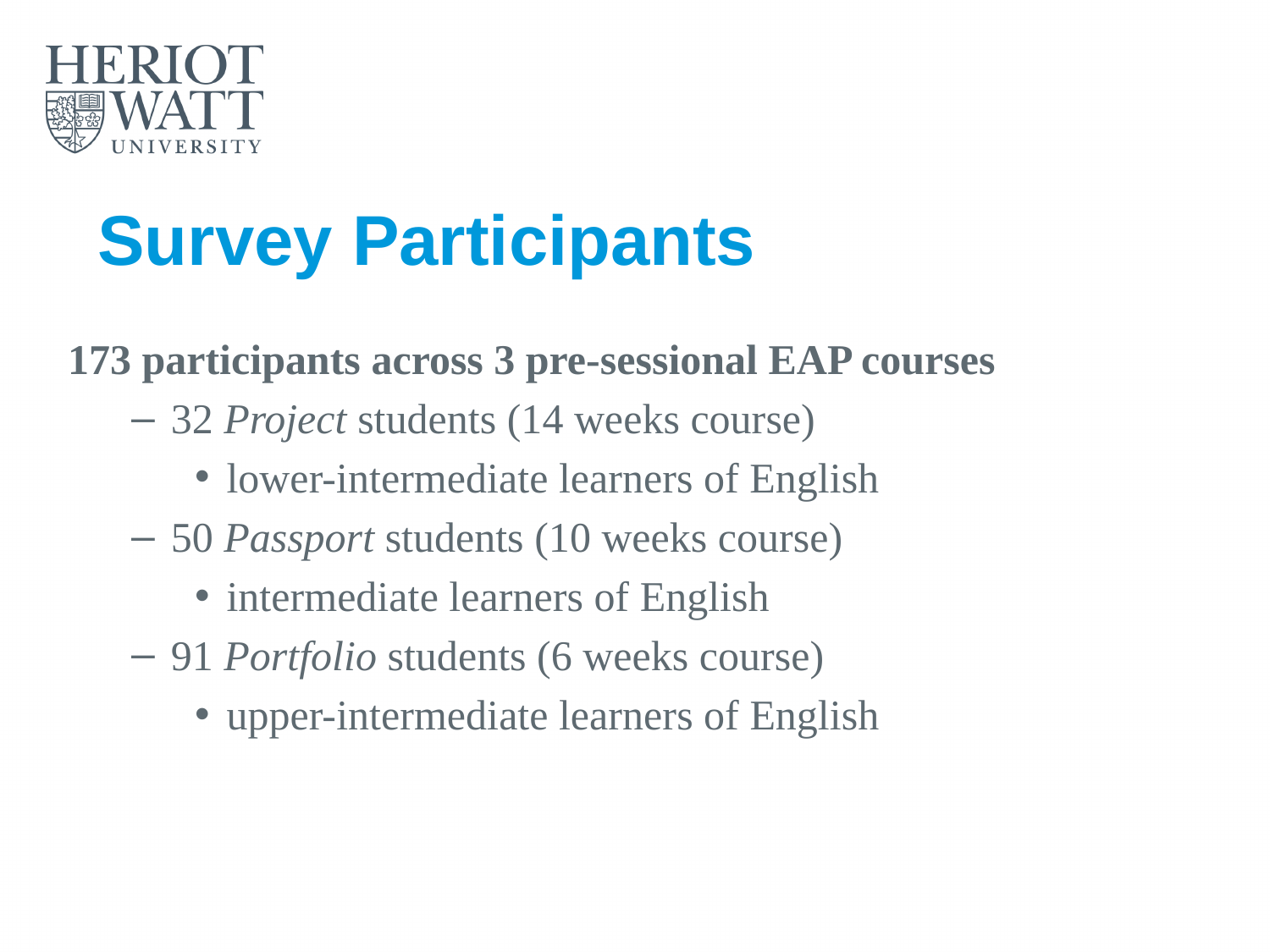

# Survey Participants
173 participants across 3 pre-sessional EAP courses
32 Project students (14 weeks course)
lower-intermediate learners of English
50 Passport students (10 weeks course)
intermediate learners of English
91 Portfolio students (6 weeks course)
upper-intermediate learners of English